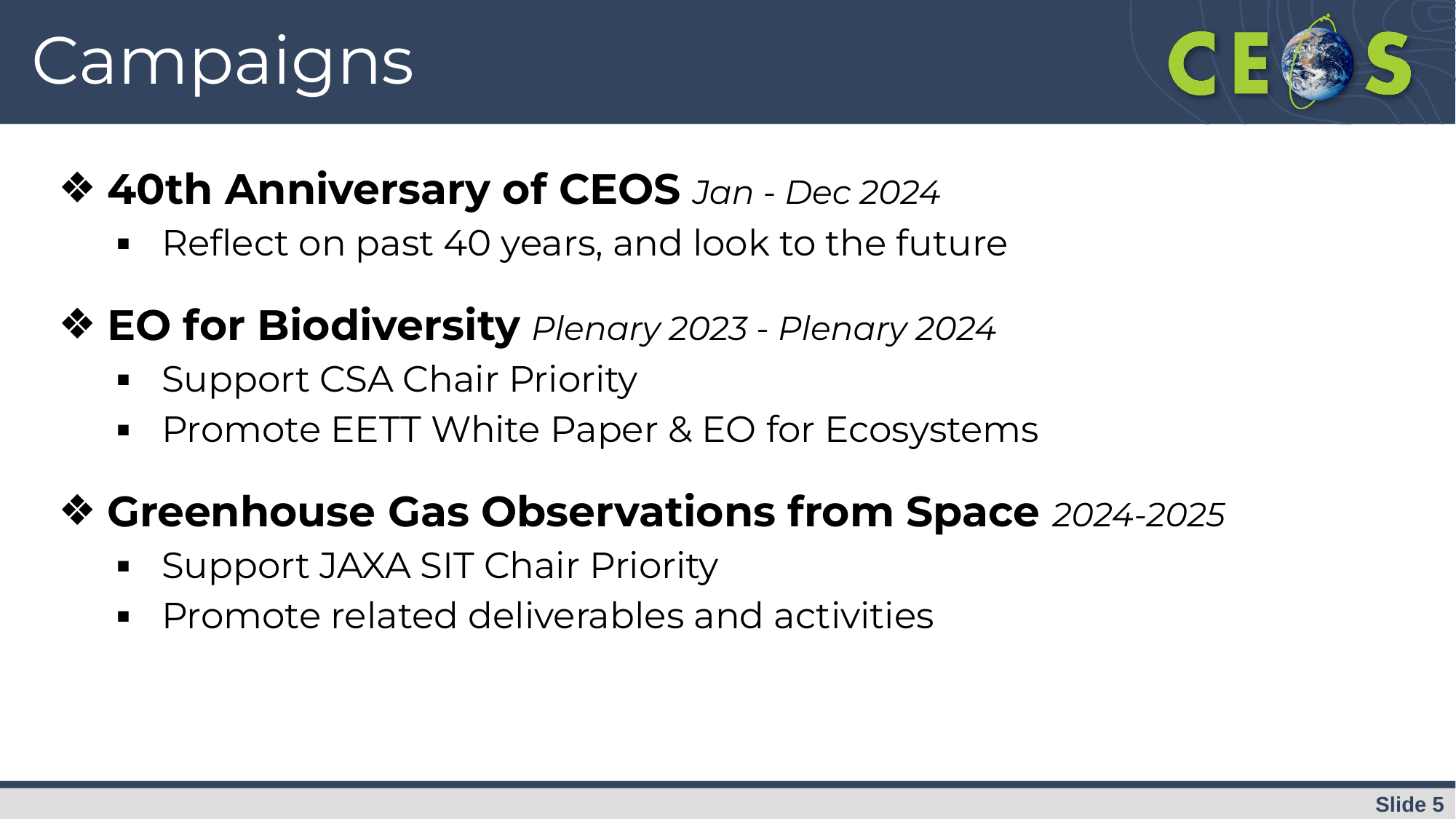

# Campaigns
40th Anniversary of CEOS Jan - Dec 2024
Reflect on past 40 years, and look to the future
EO for Biodiversity Plenary 2023 - Plenary 2024
Support CSA Chair Priority
Promote EETT White Paper & EO for Ecosystems
Greenhouse Gas Observations from Space 2024-2025
Support JAXA SIT Chair Priority
Promote related deliverables and activities